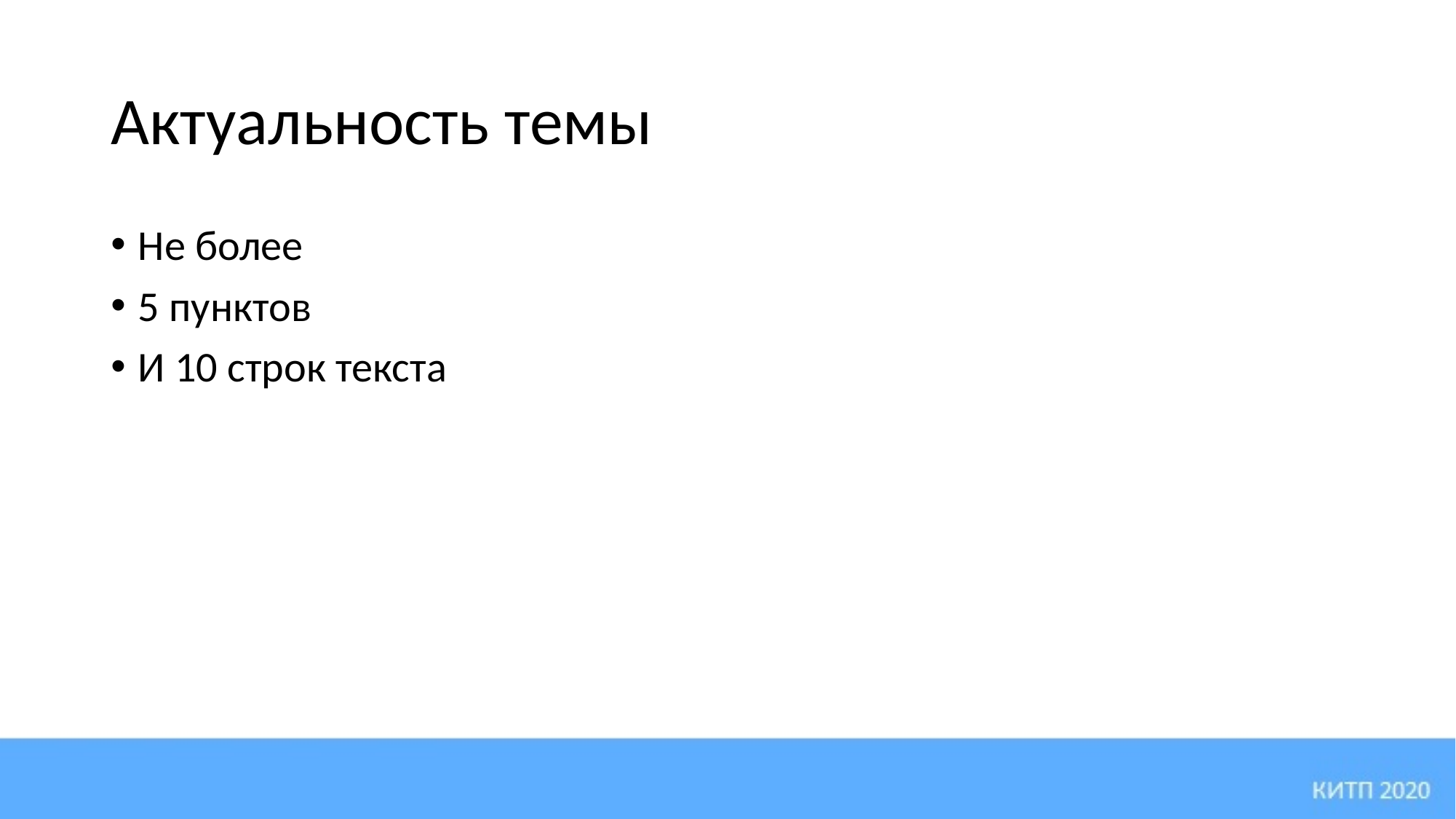

# Актуальность темы
Не более
5 пунктов
И 10 строк текста